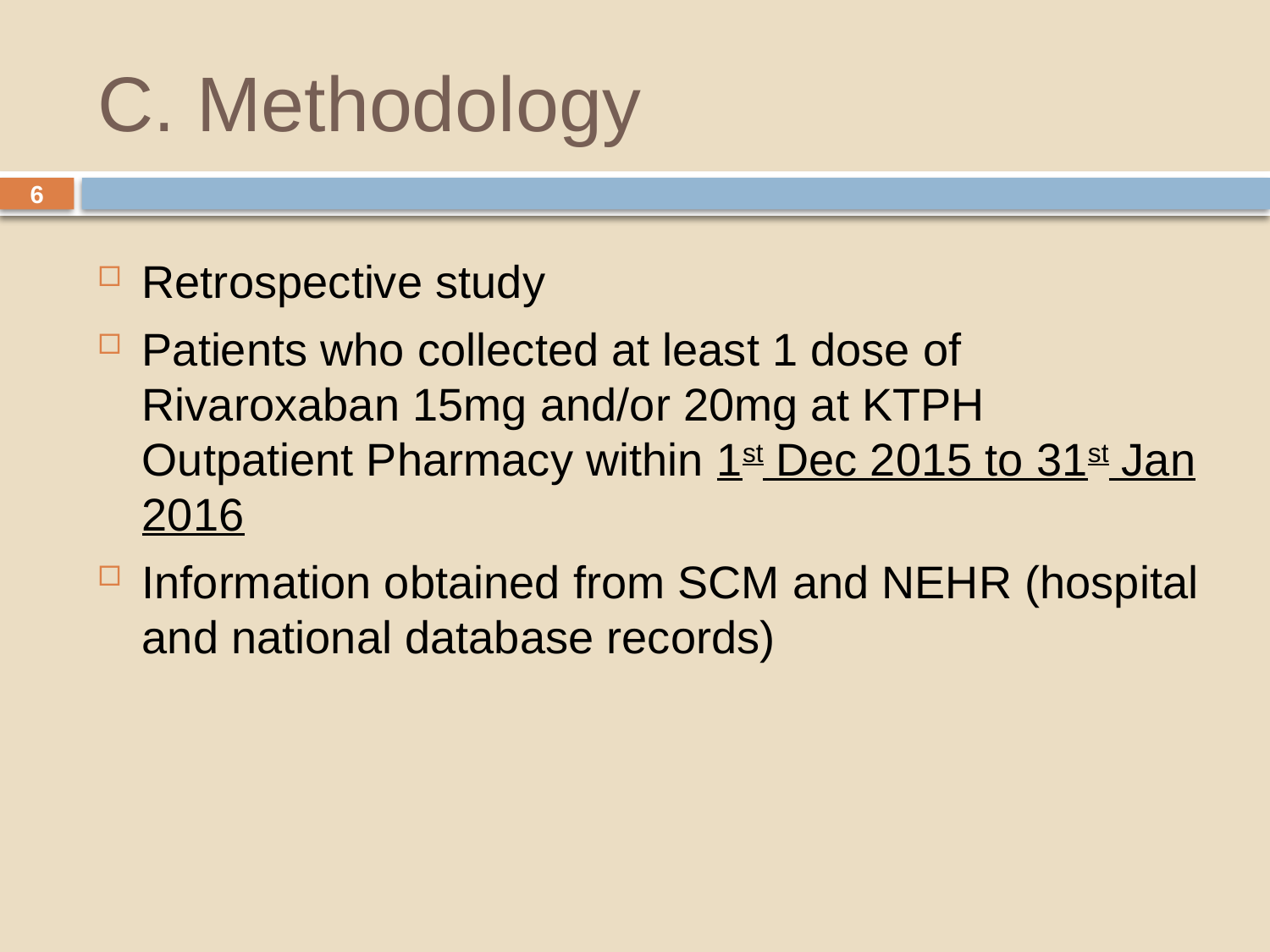

# C. Methodology
6
Retrospective study
Patients who collected at least 1 dose of Rivaroxaban 15mg and/or 20mg at KTPH Outpatient Pharmacy within 1st Dec 2015 to 31st Jan 2016
Information obtained from SCM and NEHR (hospital and national database records)